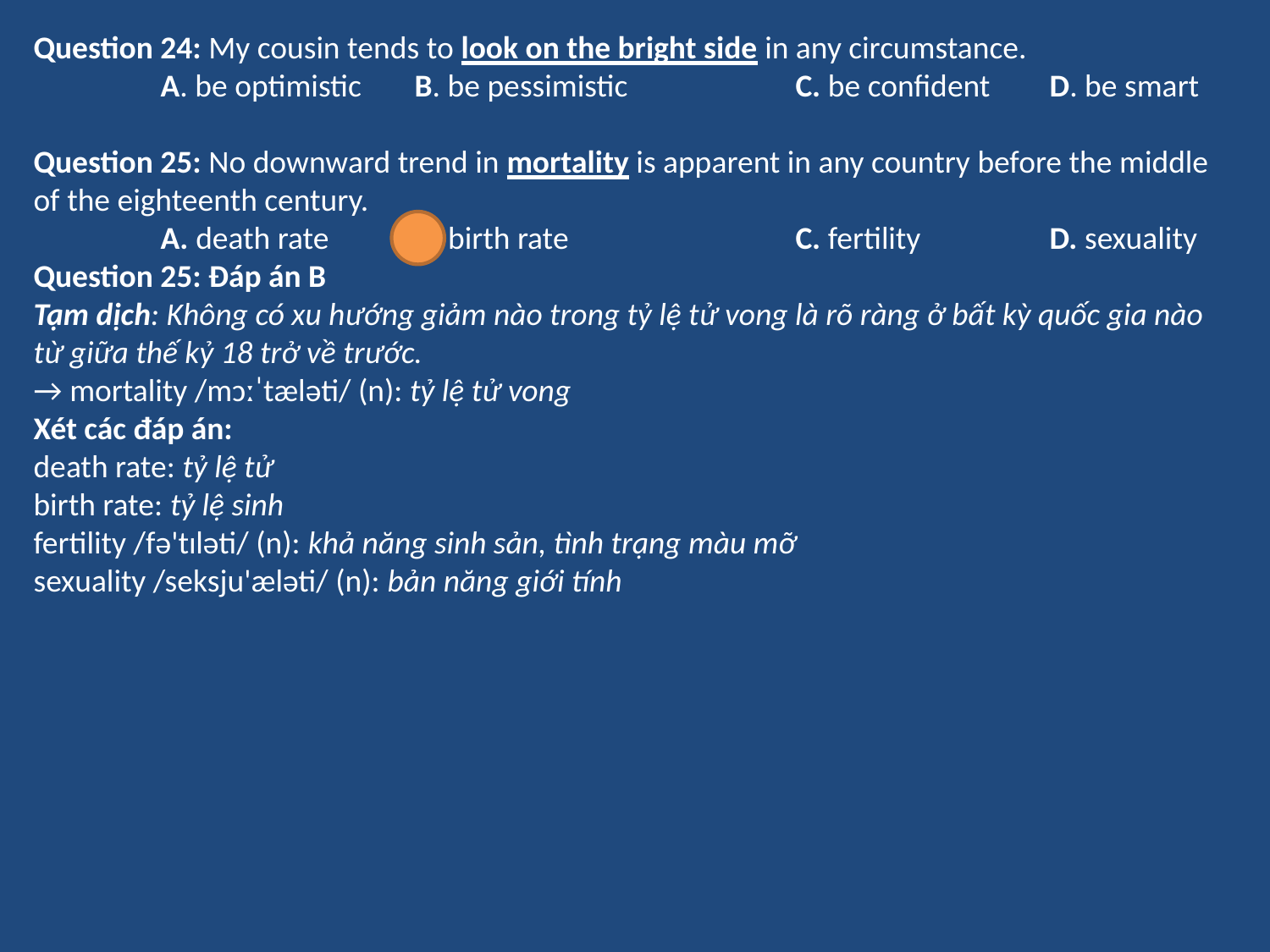

Question 24: My cousin tends to look on the bright side in any circumstance.
	A. be optimistic	B. be pessimistic		C. be confident	D. be smart

Question 25: No downward trend in mortality is apparent in any country before the middle of the eighteenth century.
	A. death rate	B. birth rate		C. fertility		D. sexuality
Question 25: Đáp án B
Tạm dịch: Không có xu hướng giảm nào trong tỷ lệ tử vong là rõ ràng ở bất kỳ quốc gia nào từ giữa thế kỷ 18 trở về trước.
→ mortality /mɔːˈtæləti/ (n): tỷ lệ tử vong
Xét các đáp án:
death rate: tỷ lệ tử
birth rate: tỷ lệ sinh
fertility /fə'tɪləti/ (n): khả năng sinh sản, tình trạng màu mỡ
sexuality /seksju'æləti/ (n): bản năng giới tính